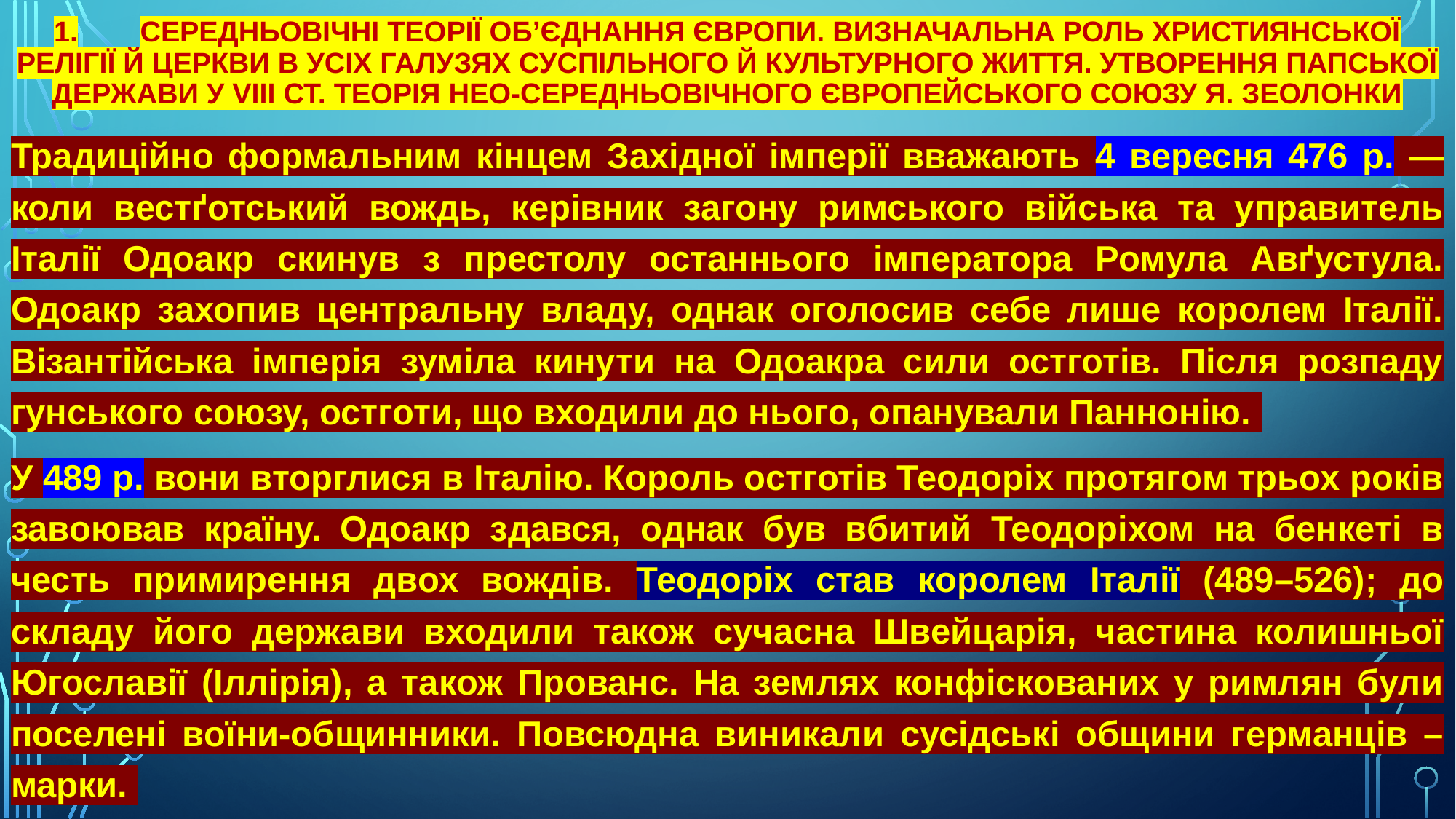

# 1.	Середньовічні теорії об’єднання Європи. Визначальна роль християнської релігії й церкви в усіх галузях суспільного й культурного життя. Утворення папської держави у VIII ст. Теорія нео-середньовічного Європейського Союзу Я. Зеолонки
Традиційно формальним кінцем Західної імперії вважають 4 вересня 476 р. — коли вестґотський вождь, керівник загону римського війська та управитель Італії Одоакр скинув з престолу останнього імператора Ромула Авґустула. Одоакр захопив центральну владу, однак оголосив себе лише королем Італії. Візантійська імперія зуміла кинути на Одоакра сили остготів. Після розпаду гунського союзу, остготи, що входили до нього, опанували Паннонію.
У 489 р. вони вторглися в Італію. Король остготів Теодоріх протягом трьох років завоював країну. Одоакр здався, однак був вбитий Теодоріхом на бенкеті в честь примирення двох вождів. Теодоріх став королем Італії (489–526); до складу його держави входили також сучасна Швейцарія, частина колишньої Югославії (Іллірія), а також Прованс. На землях конфіскованих у римлян були поселені воїни-общинники. Повсюдна виникали сусідські общини германців – марки.